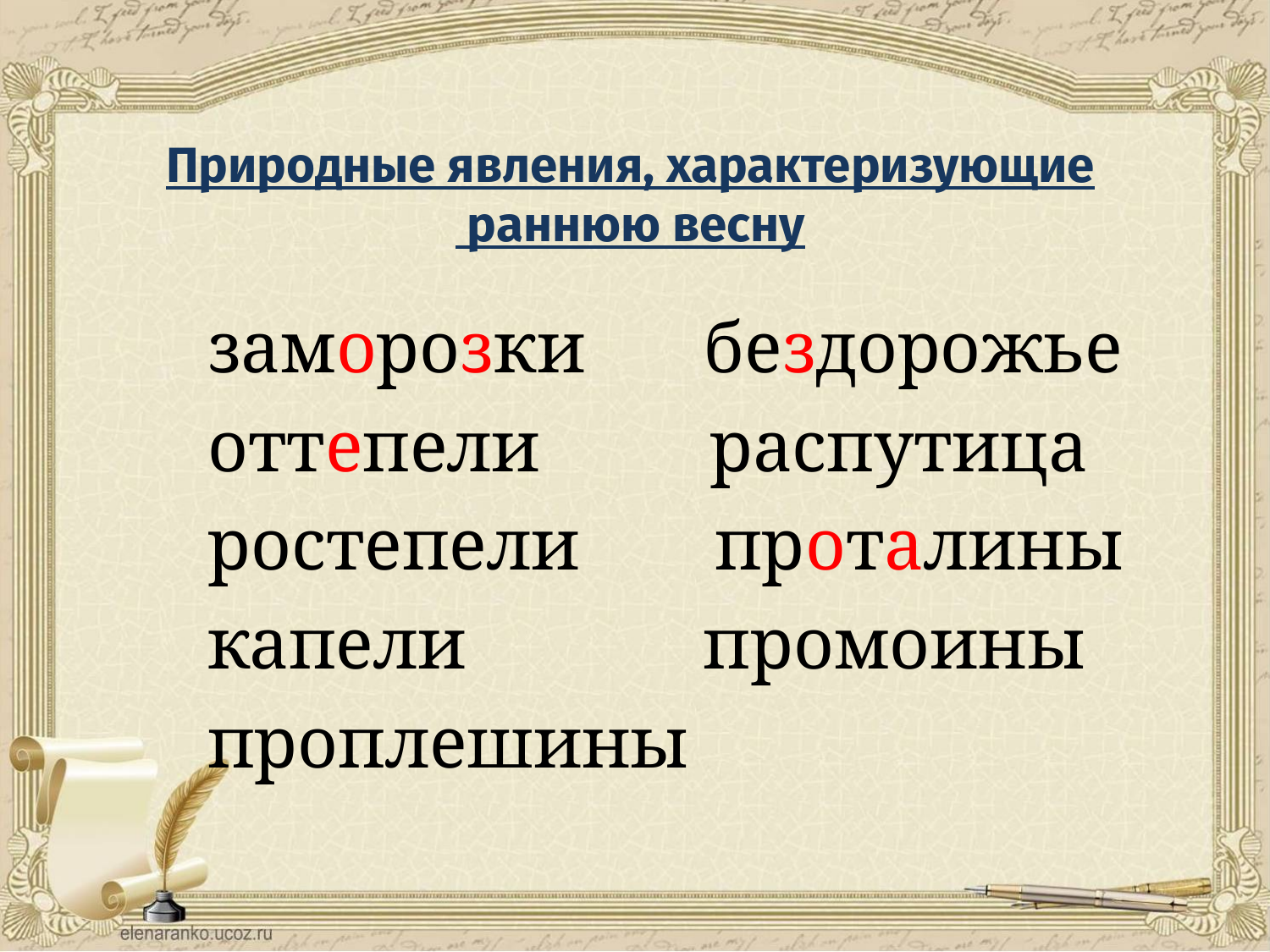

# Природные явления, характеризующие
 раннюю весну
заморозки       бездорожье
оттепели          распутица
ростепели        проталины
капели              промоины
проплешины